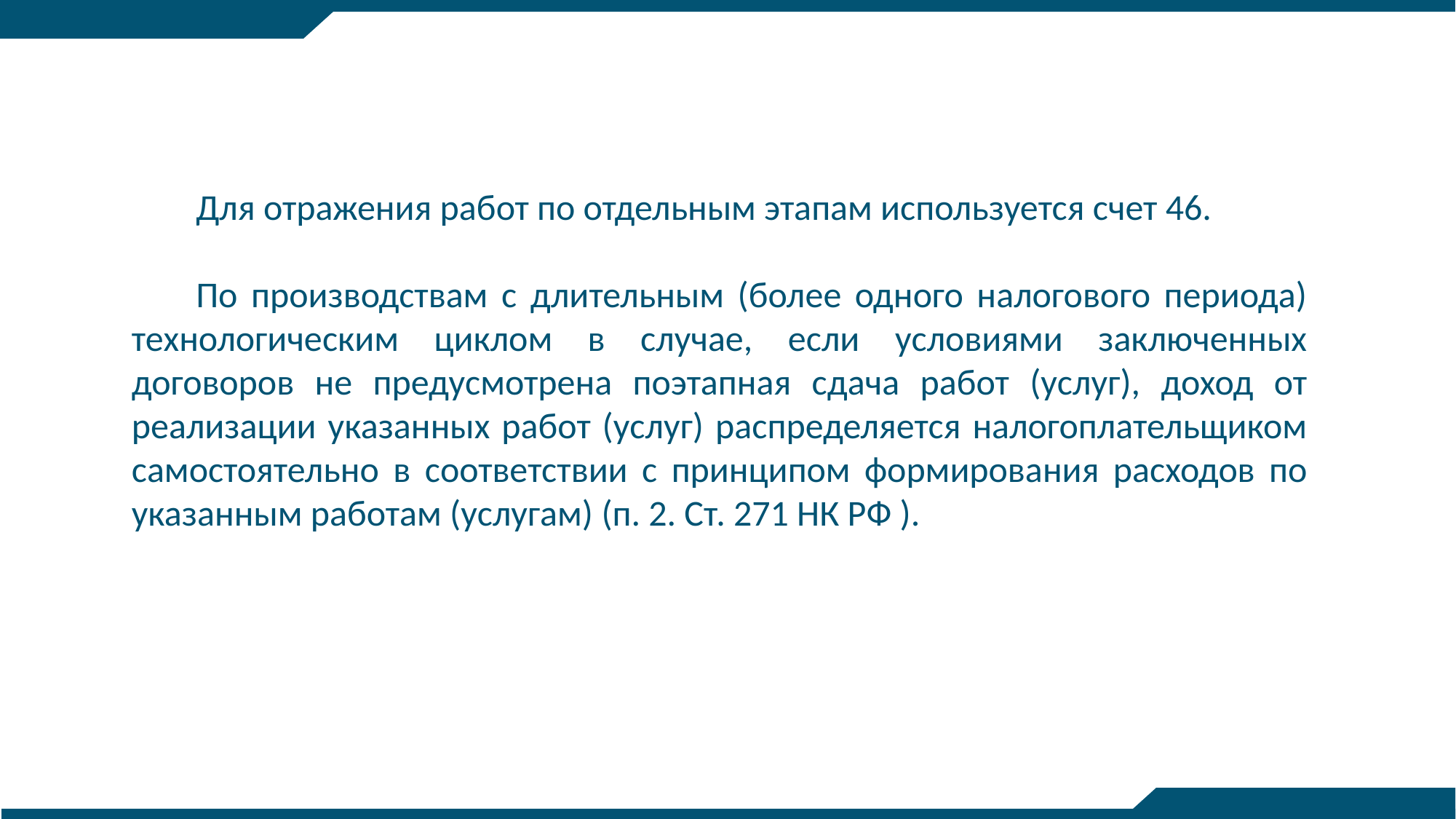

Для отражения работ по отдельным этапам используется счет 46.

По производствам с длительным (более одного налогового периода) технологическим циклом в случае, если условиями заключенных договоров не предусмотрена поэтапная сдача работ (услуг), доход от реализации указанных работ (услуг) распределяется налогоплательщиком самостоятельно в соответствии с принципом формирования расходов по указанным работам (услугам) (п. 2. Ст. 271 НК РФ ).